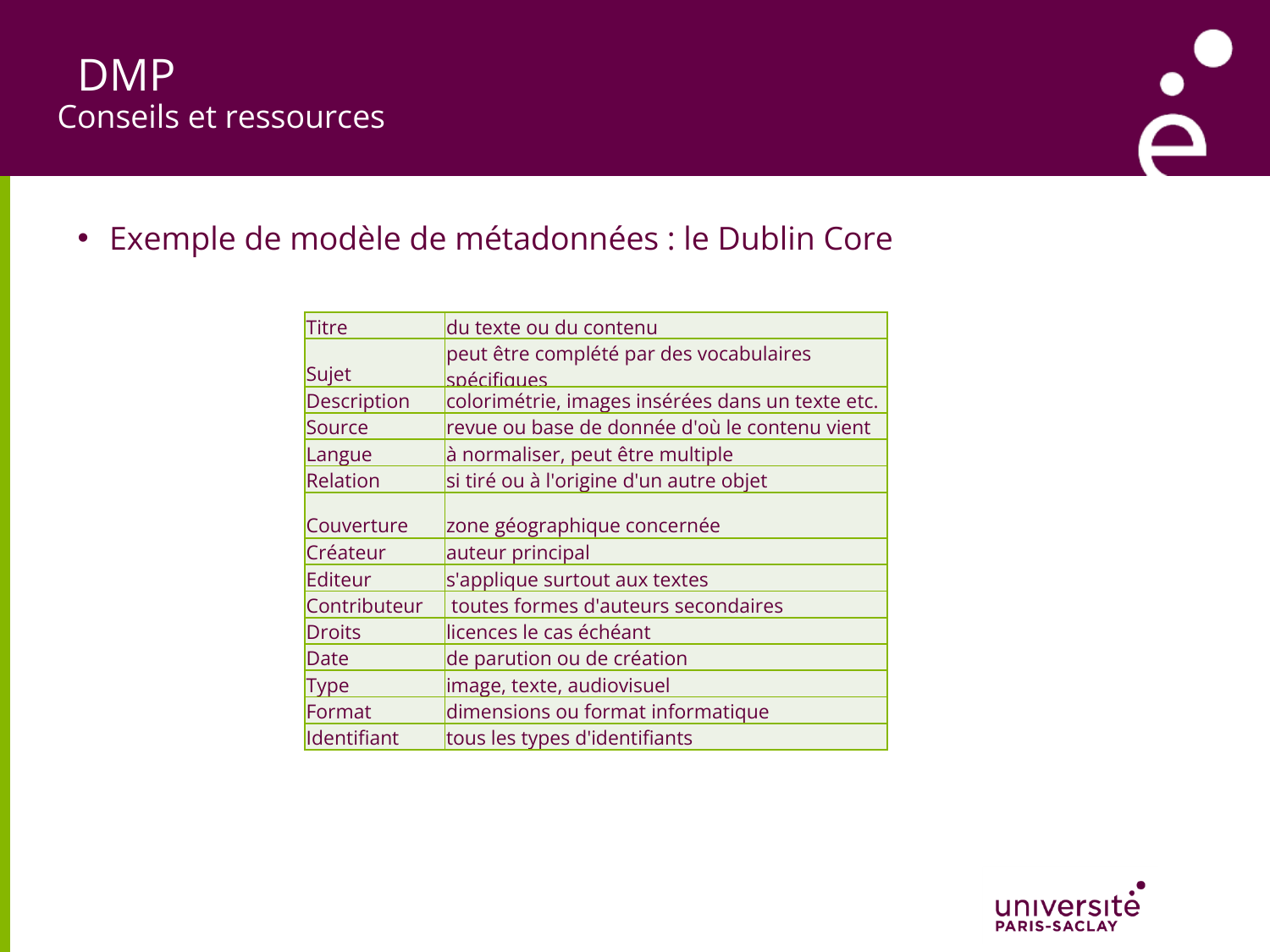

# DMP
Conseils et ressources
Exemple de modèle de métadonnées : le Dublin Core
| Titre | du texte ou du contenu |
| --- | --- |
| Sujet | peut être complété par des vocabulaires spécifiques |
| Description | colorimétrie, images insérées dans un texte etc. |
| Source | revue ou base de donnée d'où le contenu vient |
| Langue | à normaliser, peut être multiple |
| Relation | si tiré ou à l'origine d'un autre objet |
| Couverture | zone géographique concernée |
| Créateur | auteur principal |
| Editeur | s'applique surtout aux textes |
| Contributeur | toutes formes d'auteurs secondaires |
| Droits | licences le cas échéant |
| Date | de parution ou de création |
| Type | image, texte, audiovisuel |
| Format | dimensions ou format informatique |
| Identifiant | tous les types d'identifiants |